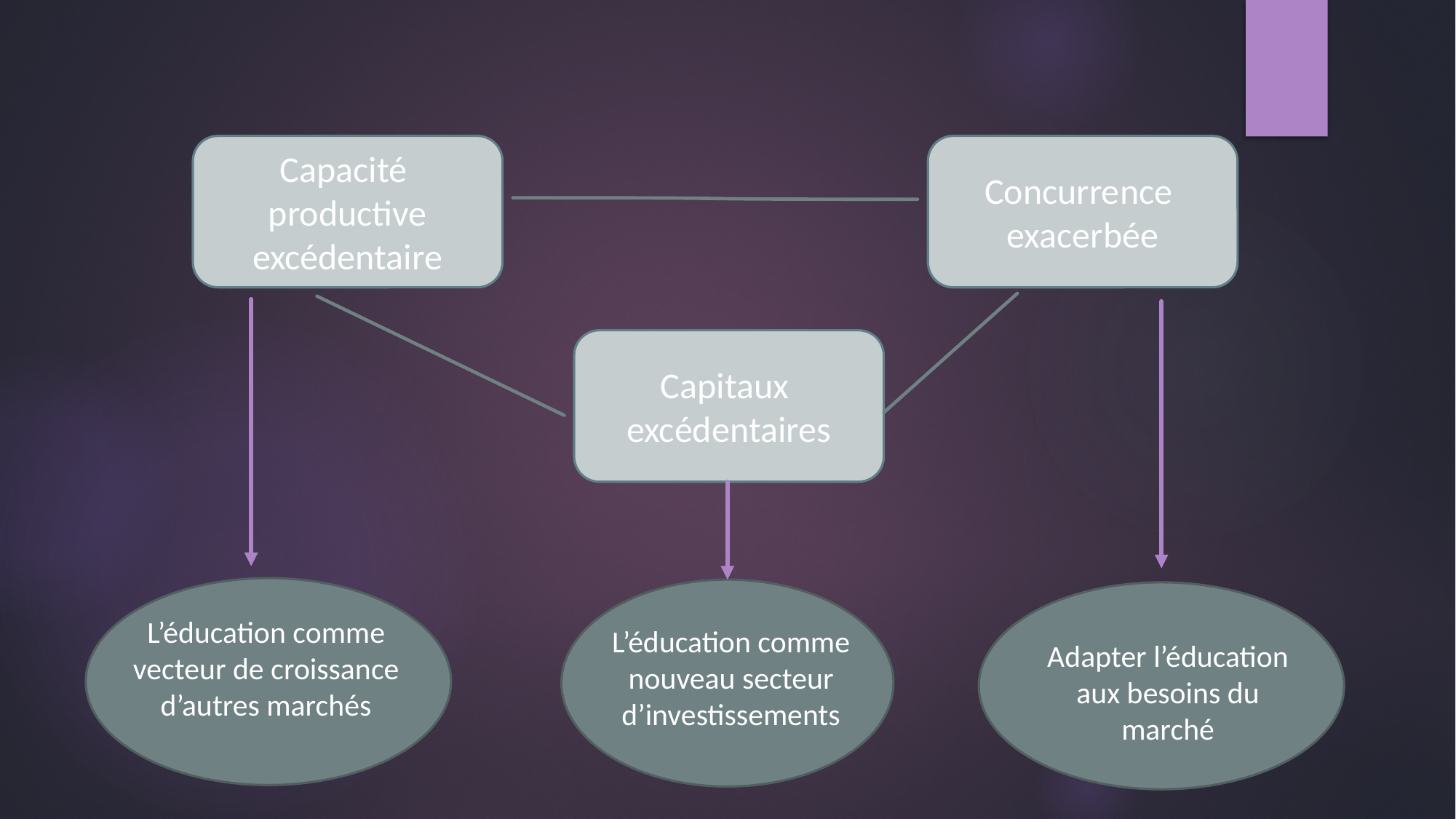

Capacité
productive
excédentaire
Concurrence
exacerbée
Capitaux
excédentaires

L’éducation comme vecteur de croissance d’autres marchés
L’éducation comme nouveau secteur d’investissements
Adapter l’éducation aux besoins du marché